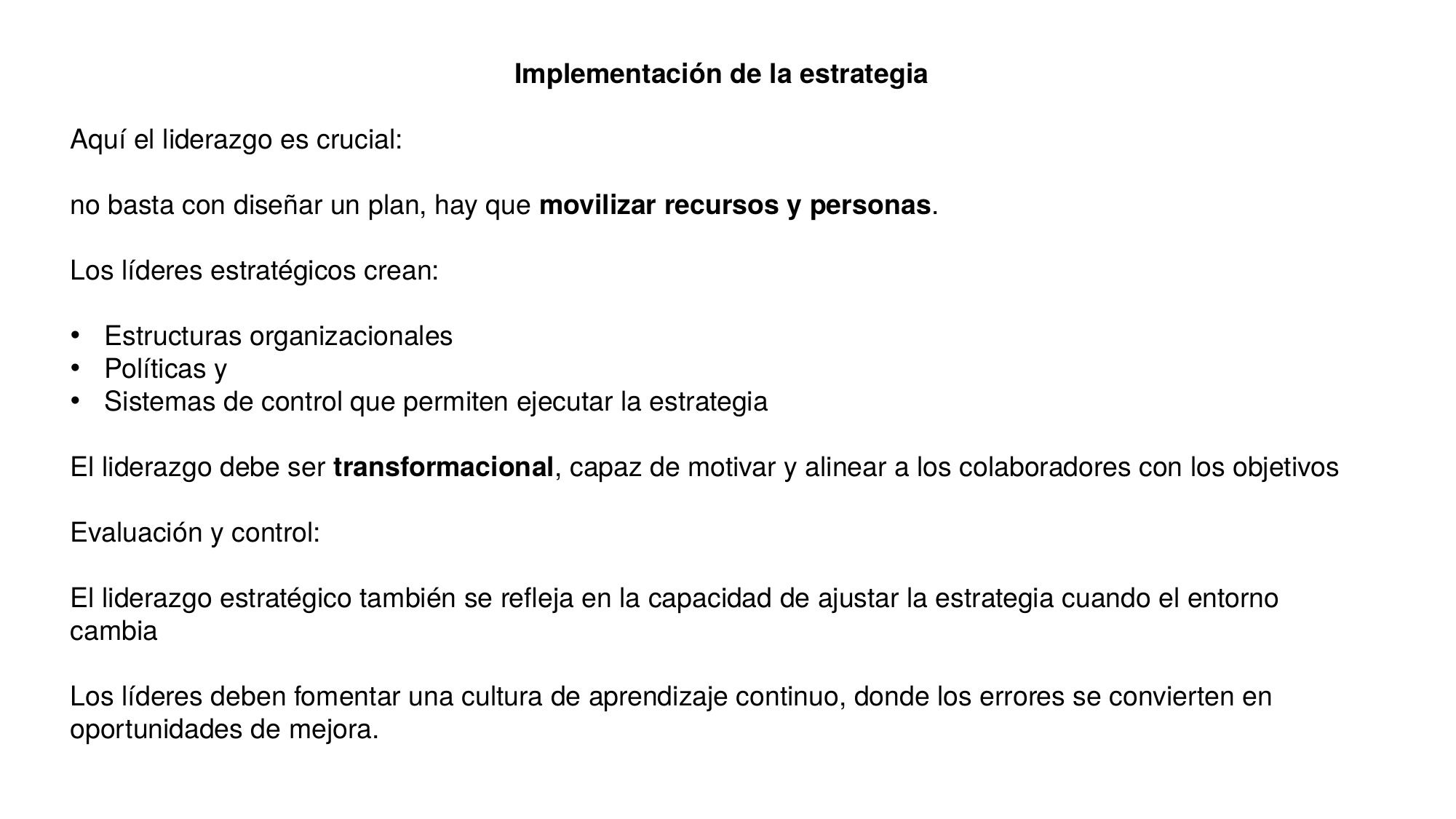

Implementación de la estrategia

Aquí el liderazgo es crucial:

no basta con diseñar un plan, hay que movilizar recursos y personas.

Los líderes estratégicos crean:

Estructuras organizacionales
Políticas y
Sistemas de control que permiten ejecutar la estrategia

El liderazgo debe ser transformacional, capaz de motivar y alinear a los colaboradores con los objetivos

Evaluación y control:

El liderazgo estratégico también se refleja en la capacidad de ajustar la estrategia cuando el entorno cambia

Los líderes deben fomentar una cultura de aprendizaje continuo, donde los errores se convierten en oportunidades de mejora.